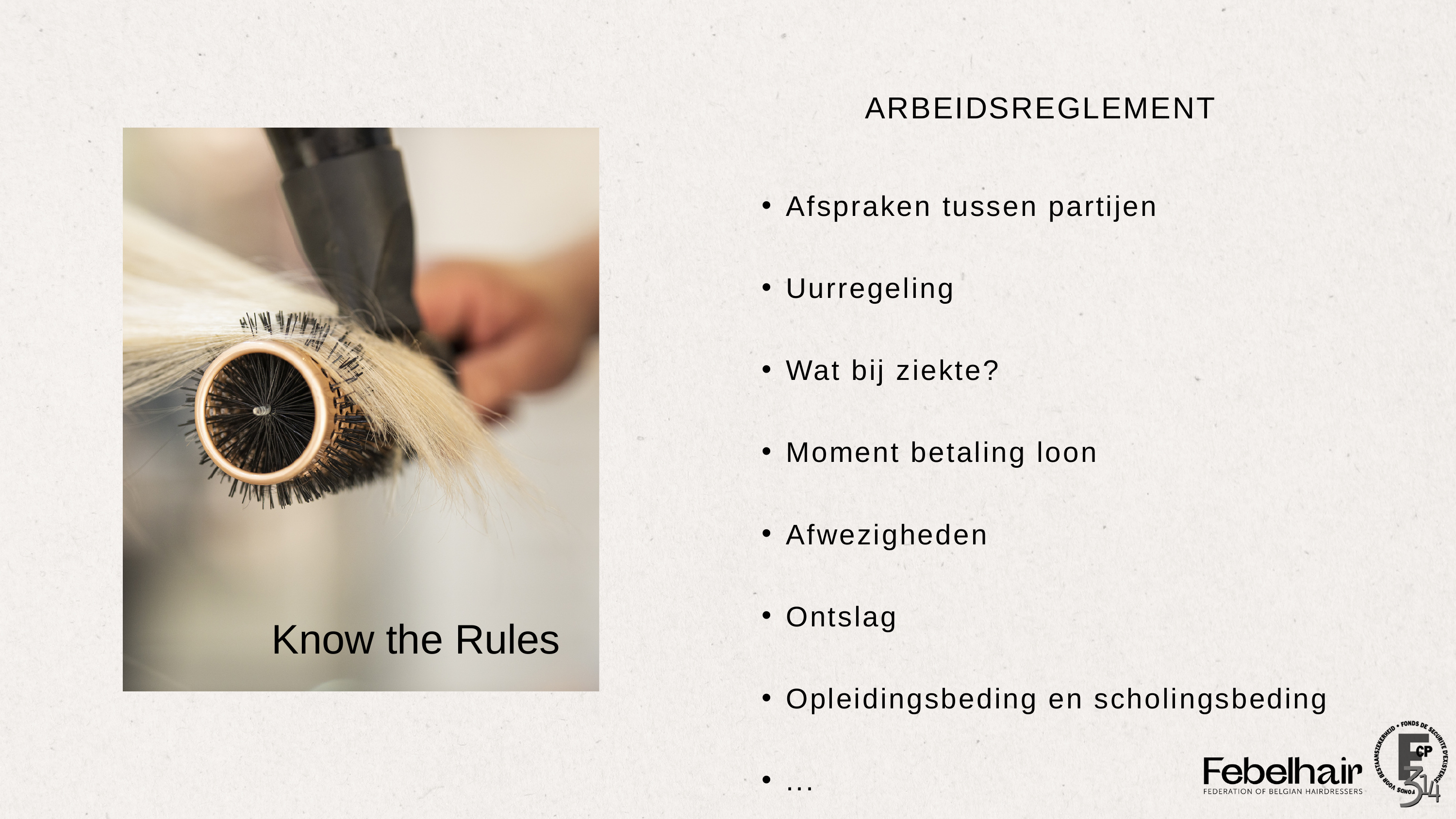

ARBEIDSREGLEMENT
Afspraken tussen partijen

Uurregeling

Wat bij ziekte?

Moment betaling loon

Afwezigheden

Ontslag

Opleidingsbeding en scholingsbeding

...

Know the Rules